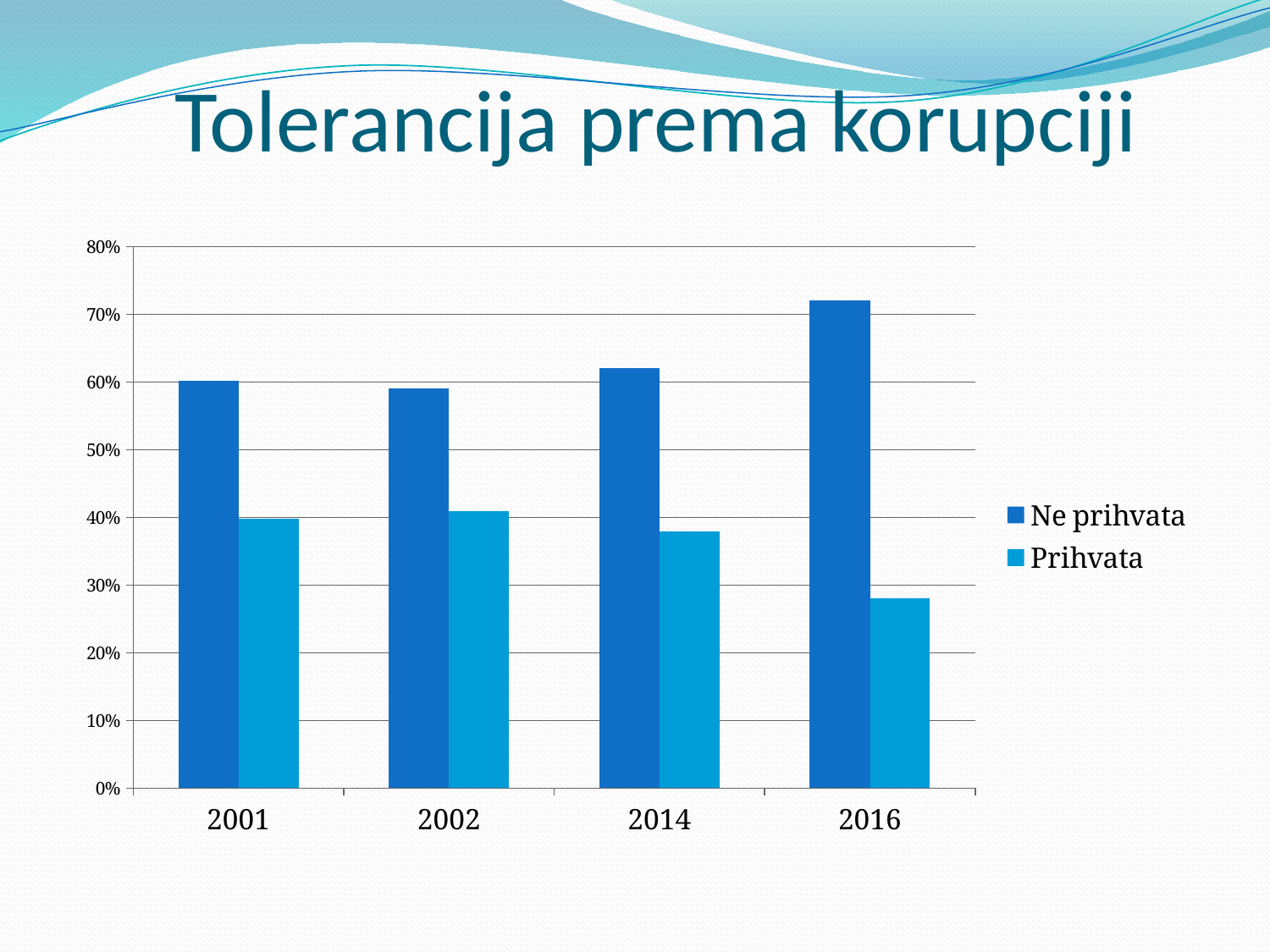

# Tolerancija prema korupciji

### Chart

| Category | Ne prihvata | Prihvata |
|---|---|---|
| 2001 | 0.6014344262295083 | 0.3985655737704918 |
| 2002 | 0.5901637308862856 | 0.40983626911371507 |
| 2014 | 0.6205992600126349 | 0.379400739987366 |
| 2016 | 0.72 | 0.28 |